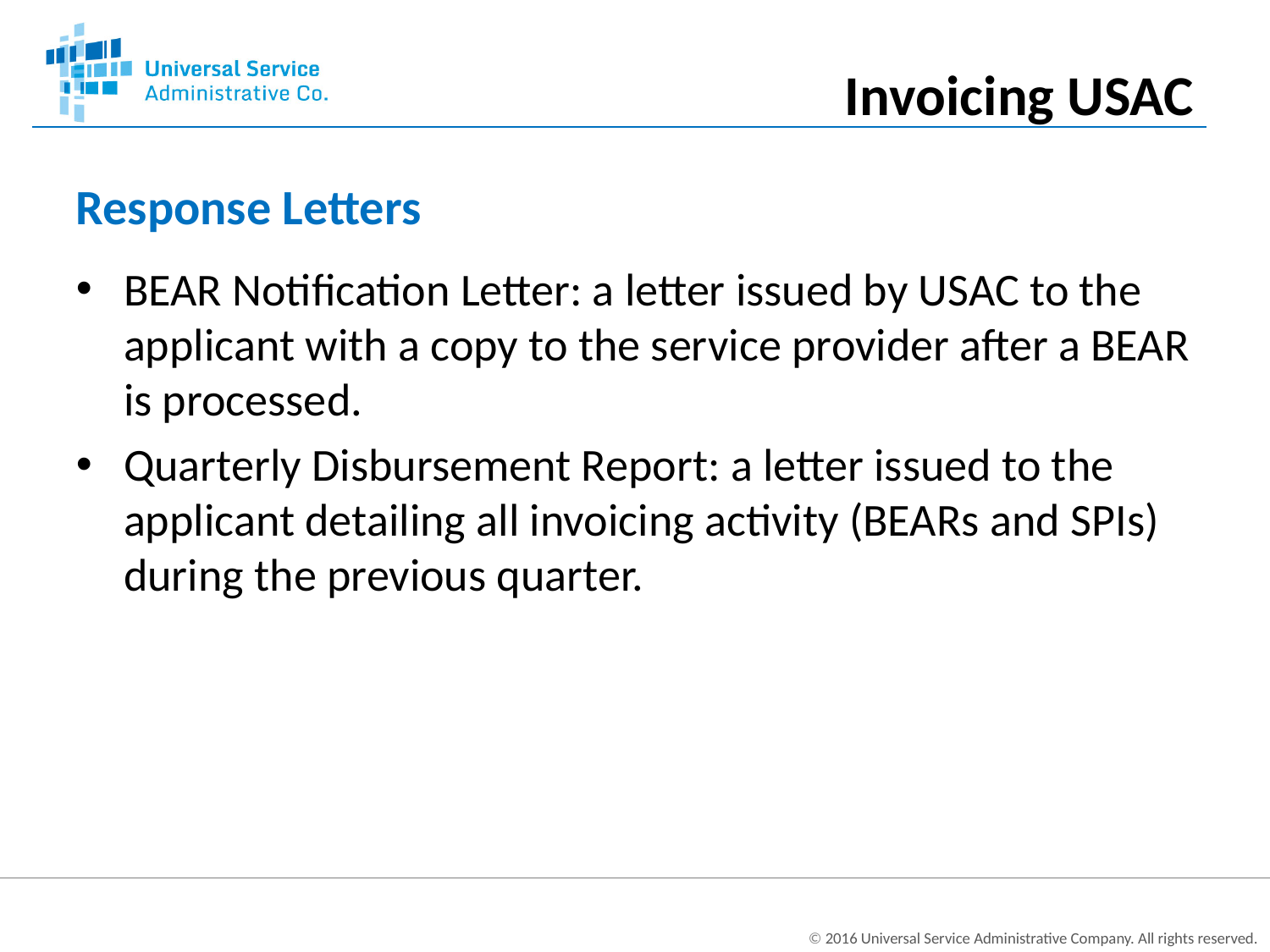

Invoicing USAC
# Response Letters
BEAR Notification Letter: a letter issued by USAC to the applicant with a copy to the service provider after a BEAR is processed.
Quarterly Disbursement Report: a letter issued to the applicant detailing all invoicing activity (BEARs and SPIs) during the previous quarter.